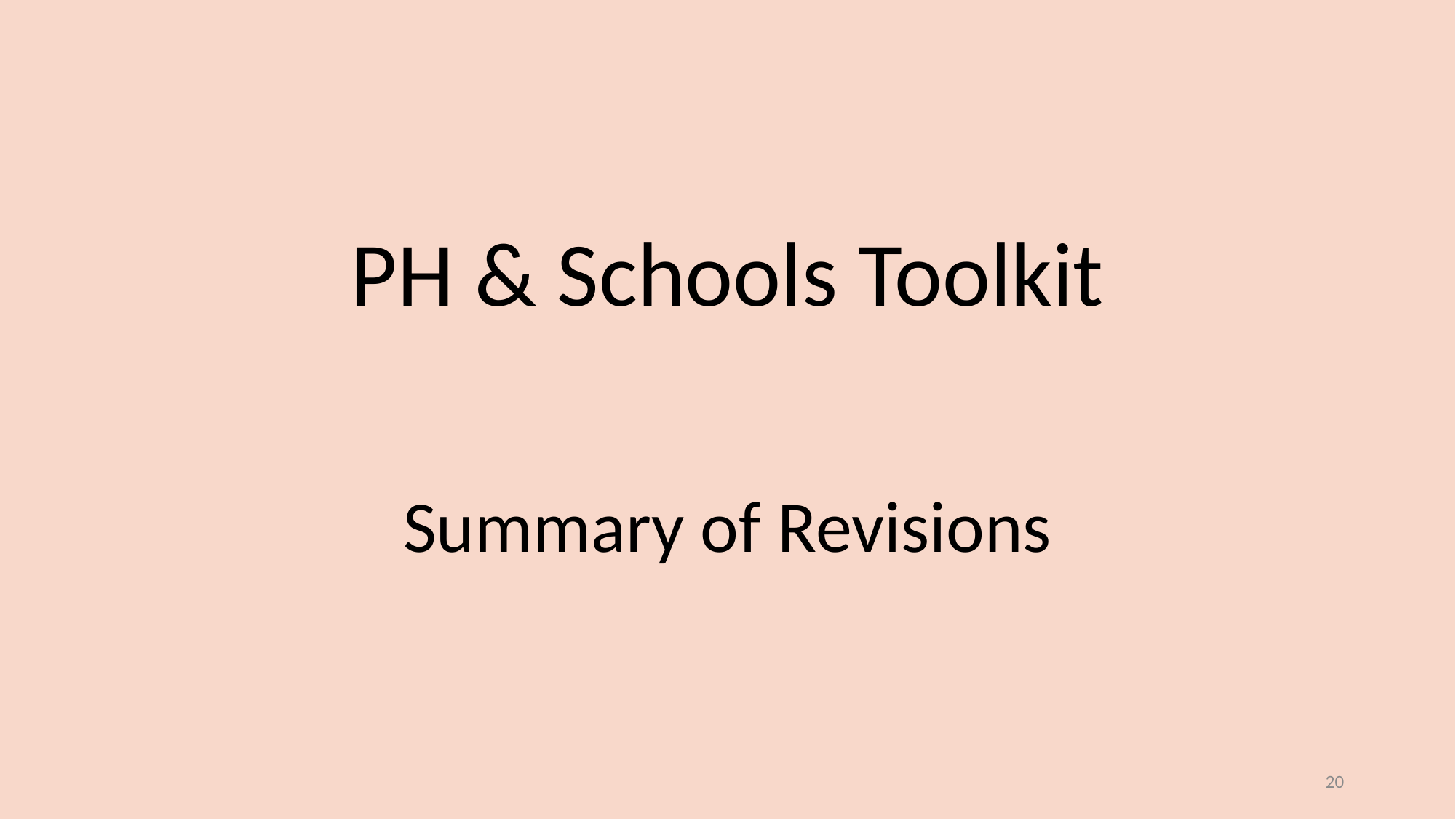

# PH & Schools Toolkit
Summary of Revisions
20